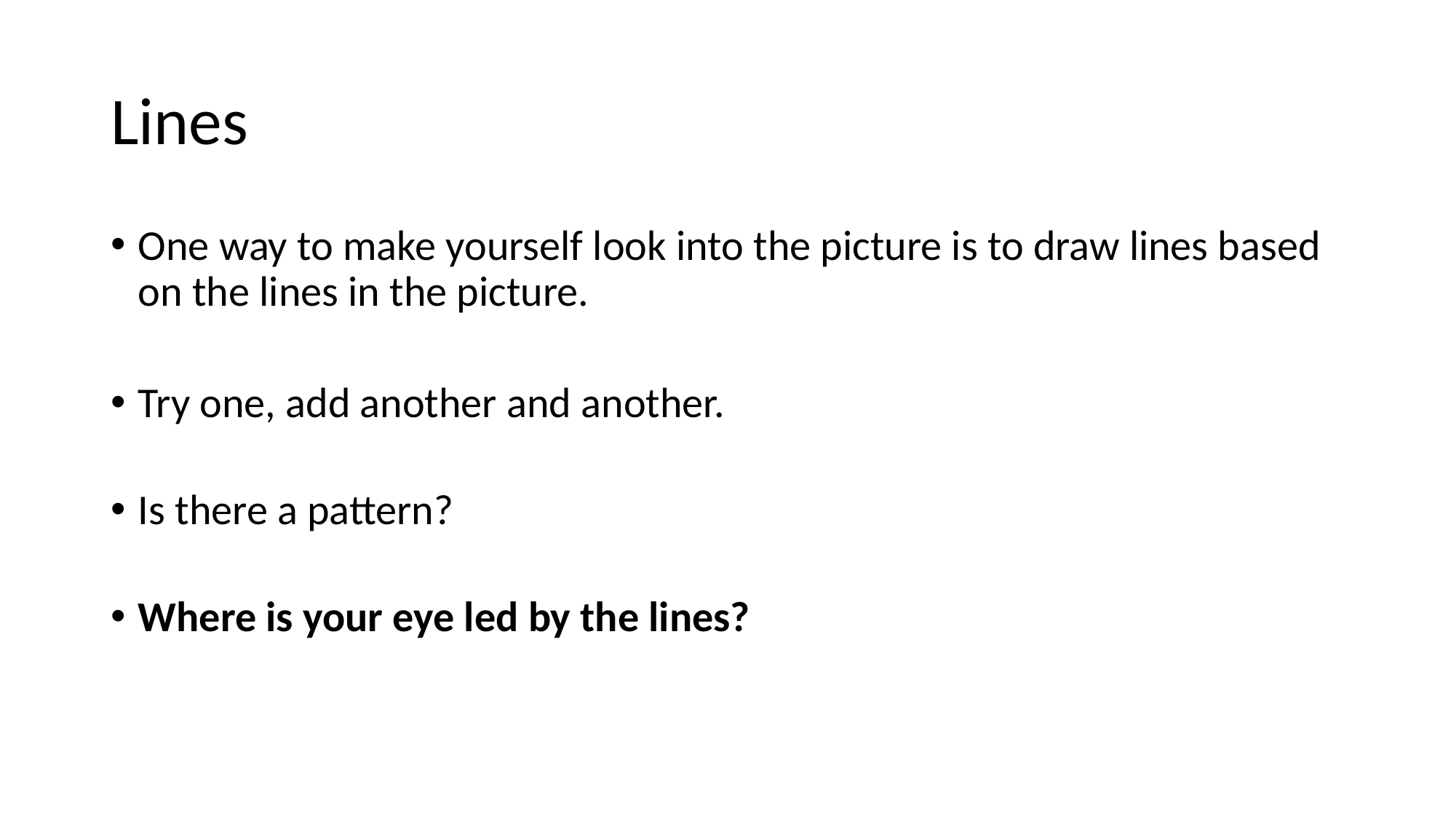

# Lines
One way to make yourself look into the picture is to draw lines based on the lines in the picture.
Try one, add another and another.
Is there a pattern?
Where is your eye led by the lines?